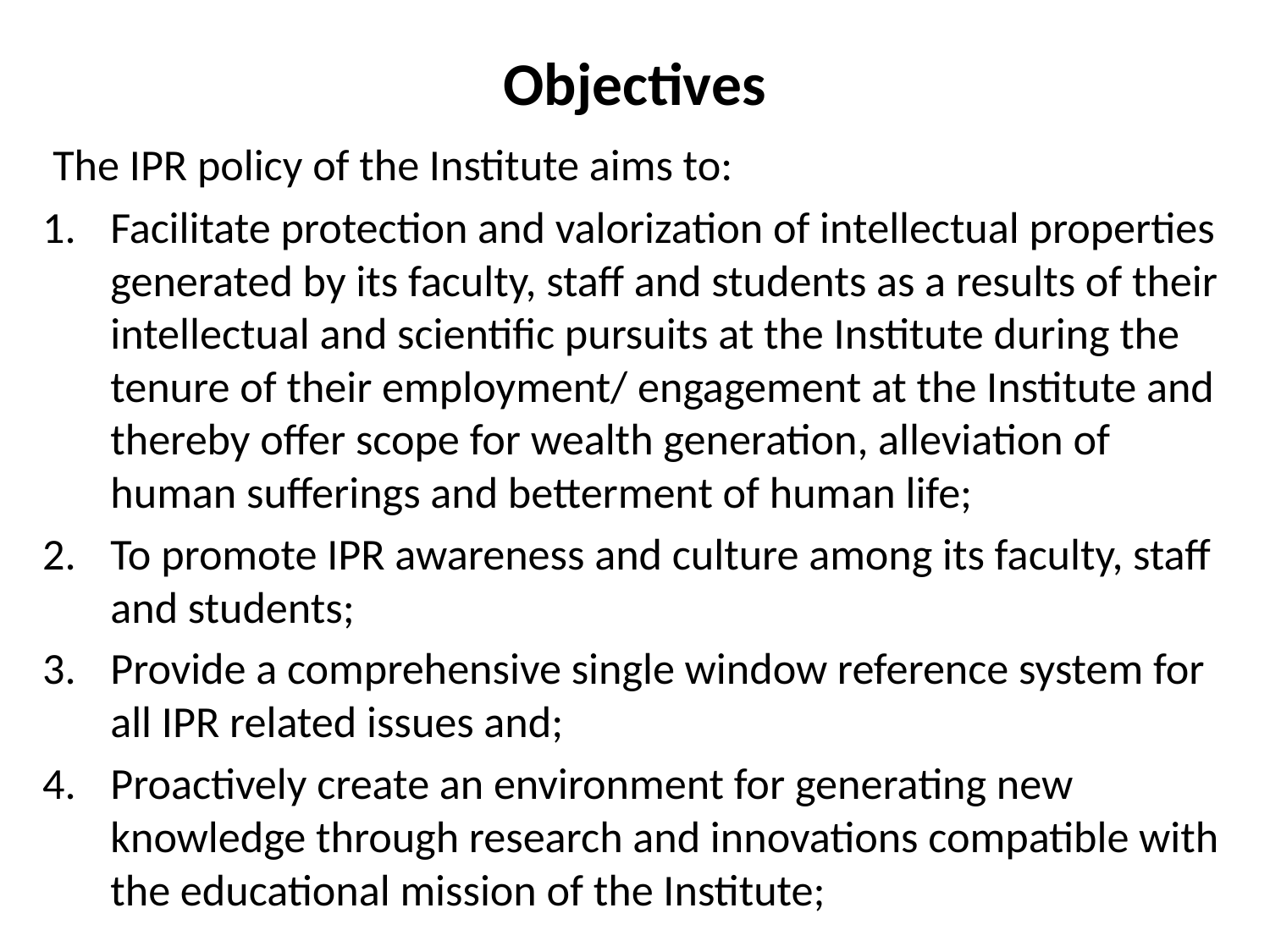

# Objectives
 The IPR policy of the Institute aims to:
Facilitate protection and valorization of intellectual properties generated by its faculty, staff and students as a results of their intellectual and scientific pursuits at the Institute during the tenure of their employment/ engagement at the Institute and thereby offer scope for wealth generation, alleviation of human sufferings and betterment of human life;
To promote IPR awareness and culture among its faculty, staff and students;
Provide a comprehensive single window reference system for all IPR related issues and;
Proactively create an environment for generating new knowledge through research and innovations compatible with the educational mission of the Institute;